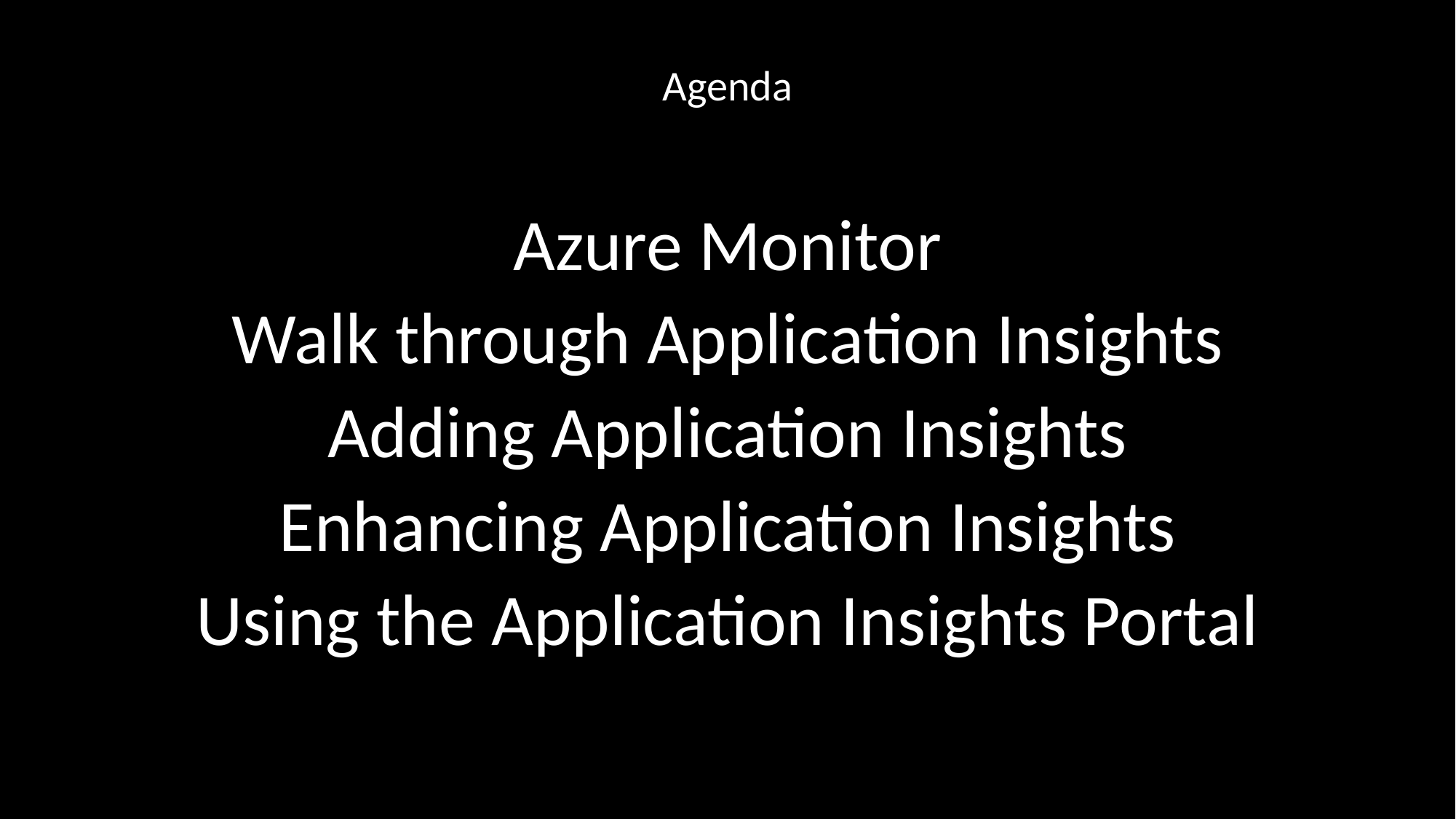

# Agenda
Azure Monitor
Walk through Application Insights
Adding Application Insights
Enhancing Application Insights
Using the Application Insights Portal